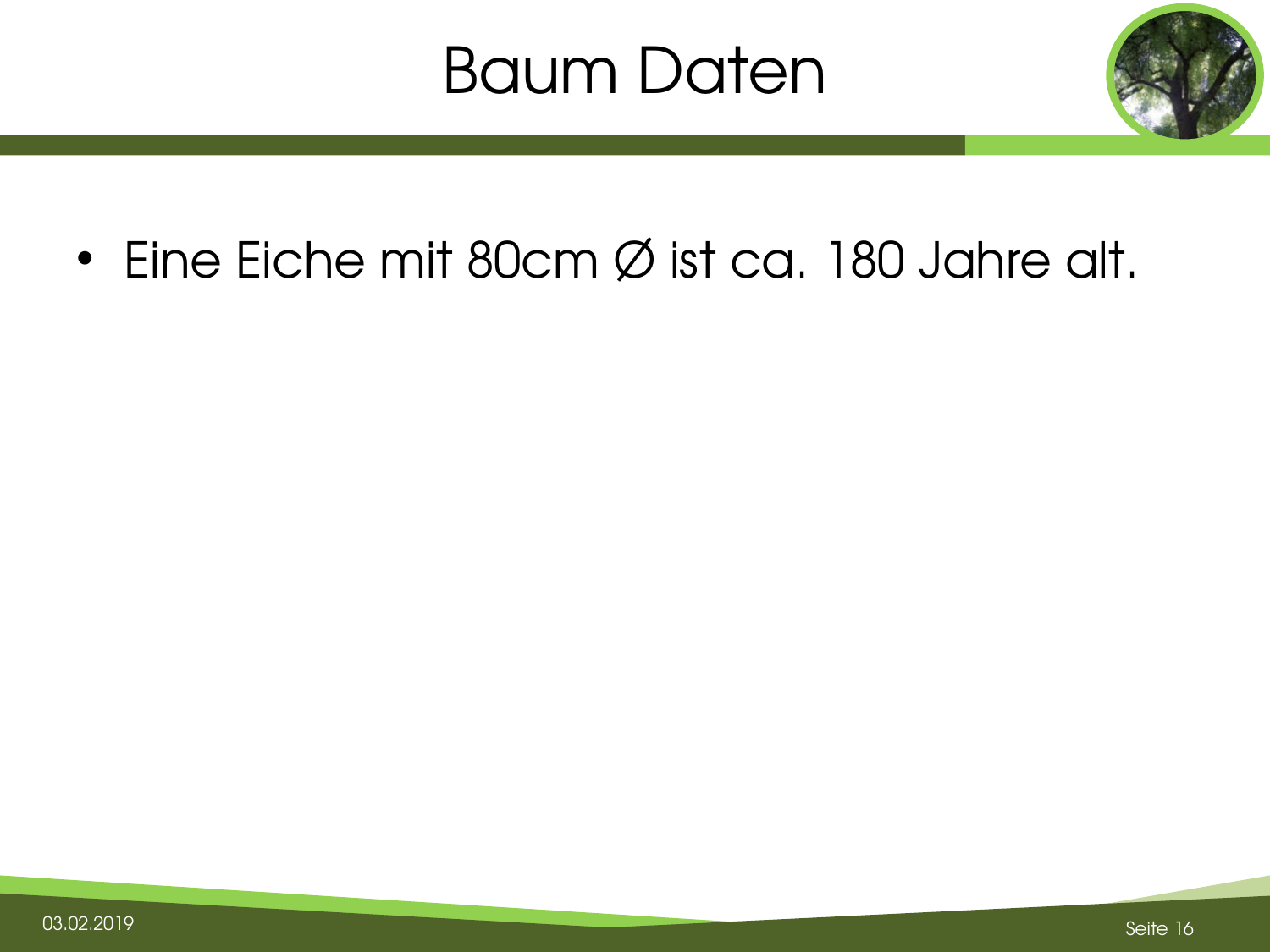

# Baum Daten
Eine Eiche mit 80cm Ø ist ca. 180 Jahre alt.
03.02.2019
Seite 16